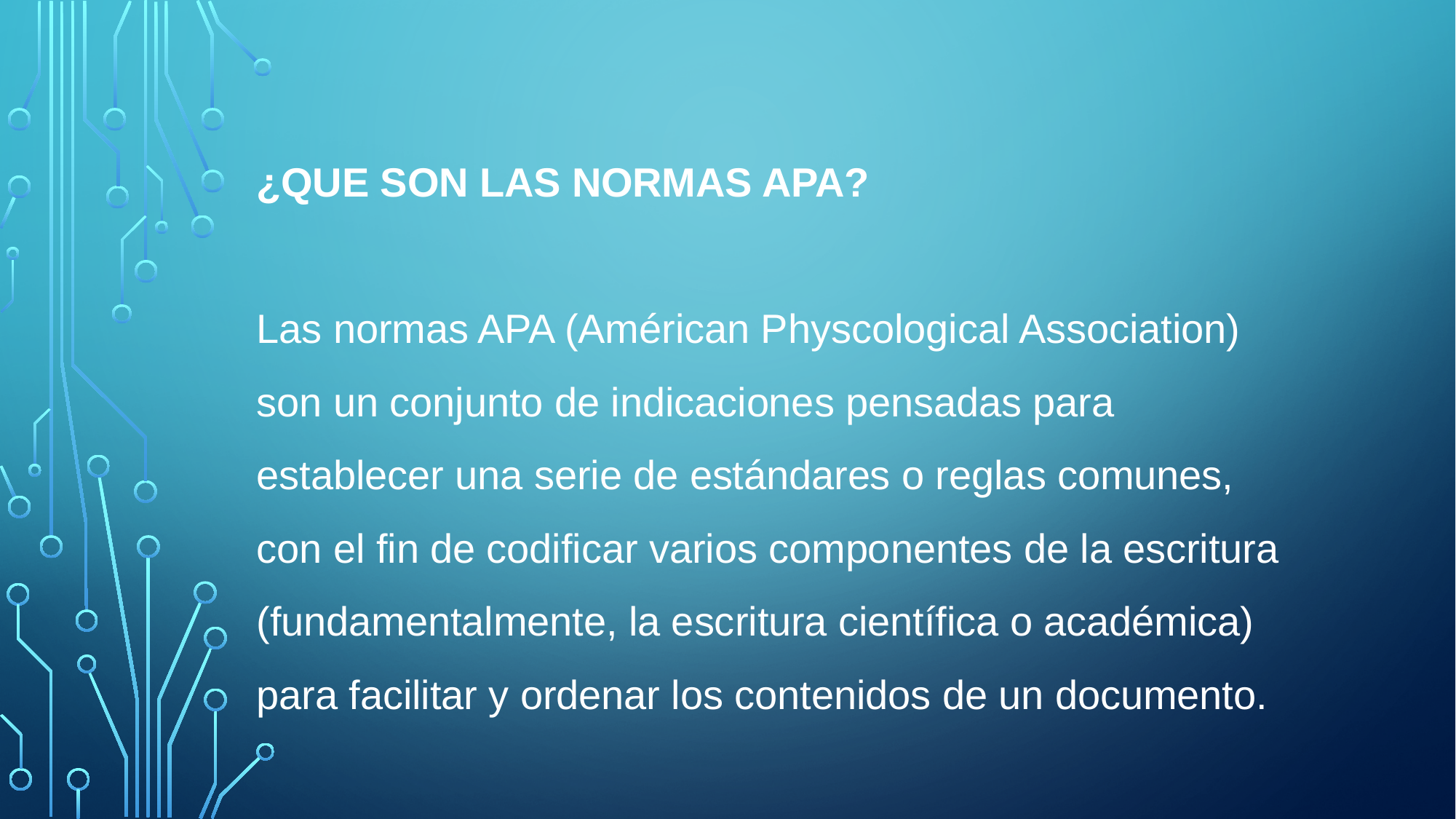

# ¿que son las normas APA? Las normas APA (Américan Physcological Association) son un conjunto de indicaciones pensadas para establecer una serie de estándares o reglas comunes, con el fin de codificar varios componentes de la escritura (fundamentalmente, la escritura científica o académica) para facilitar y ordenar los contenidos de un documento.